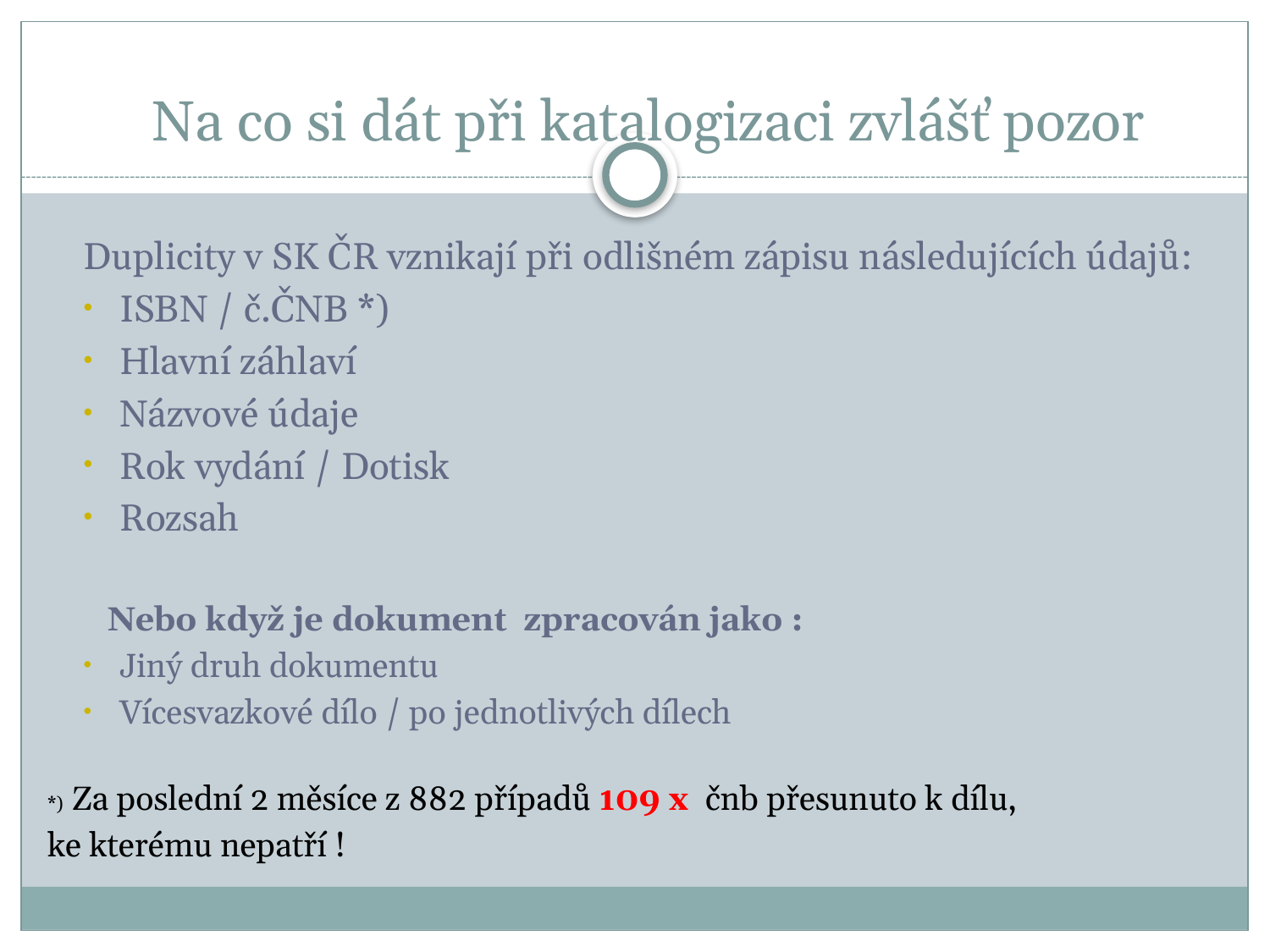

# Na co si dát při katalogizaci zvlášť pozor
Duplicity v SK ČR vznikají při odlišném zápisu následujících údajů:
ISBN / č.ČNB *)
Hlavní záhlaví
Názvové údaje
Rok vydání / Dotisk
Rozsah

Nebo když je dokument  zpracován jako :
Jiný druh dokumentu
Vícesvazkové dílo / po jednotlivých dílech

*)  Za poslední 2 měsíce z 882 případů 109 x  čnb přesunuto k dílu,
ke kterému nepatří !